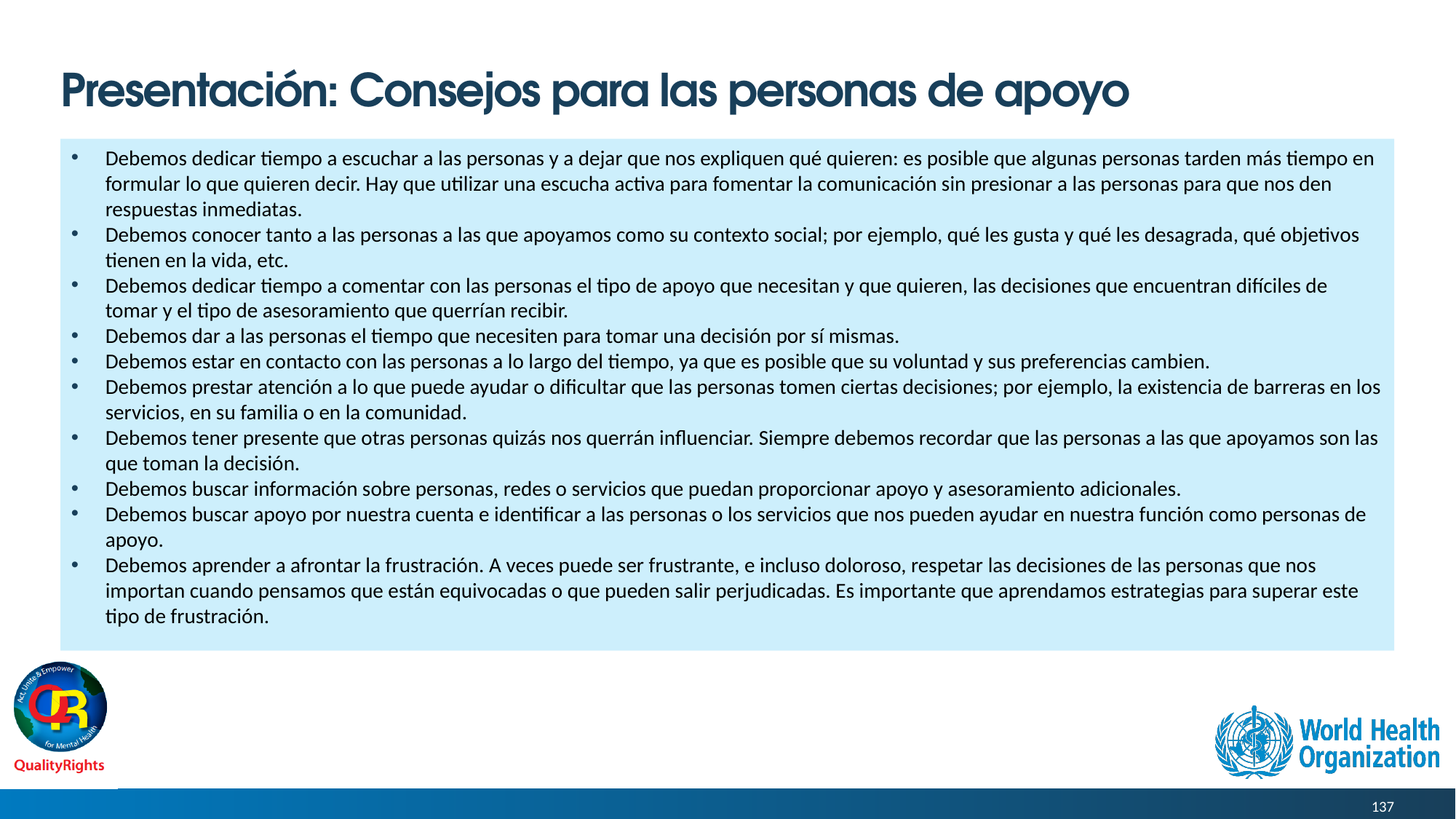

# Presentación: Consejos para las personas de apoyo
Debemos dedicar tiempo a escuchar a las personas y a dejar que nos expliquen qué quieren: es posible que algunas personas tarden más tiempo en formular lo que quieren decir. Hay que utilizar una escucha activa para fomentar la comunicación sin presionar a las personas para que nos den respuestas inmediatas.
Debemos conocer tanto a las personas a las que apoyamos como su contexto social; por ejemplo, qué les gusta y qué les desagrada, qué objetivos tienen en la vida, etc.
Debemos dedicar tiempo a comentar con las personas el tipo de apoyo que necesitan y que quieren, las decisiones que encuentran difíciles de tomar y el tipo de asesoramiento que querrían recibir.
Debemos dar a las personas el tiempo que necesiten para tomar una decisión por sí mismas.
Debemos estar en contacto con las personas a lo largo del tiempo, ya que es posible que su voluntad y sus preferencias cambien.
Debemos prestar atención a lo que puede ayudar o dificultar que las personas tomen ciertas decisiones; por ejemplo, la existencia de barreras en los servicios, en su familia o en la comunidad.
Debemos tener presente que otras personas quizás nos querrán influenciar. Siempre debemos recordar que las personas a las que apoyamos son las que toman la decisión.
Debemos buscar información sobre personas, redes o servicios que puedan proporcionar apoyo y asesoramiento adicionales.
Debemos buscar apoyo por nuestra cuenta e identificar a las personas o los servicios que nos pueden ayudar en nuestra función como personas de apoyo.
Debemos aprender a afrontar la frustración. A veces puede ser frustrante, e incluso doloroso, respetar las decisiones de las personas que nos importan cuando pensamos que están equivocadas o que pueden salir perjudicadas. Es importante que aprendamos estrategias para superar este tipo de frustración.